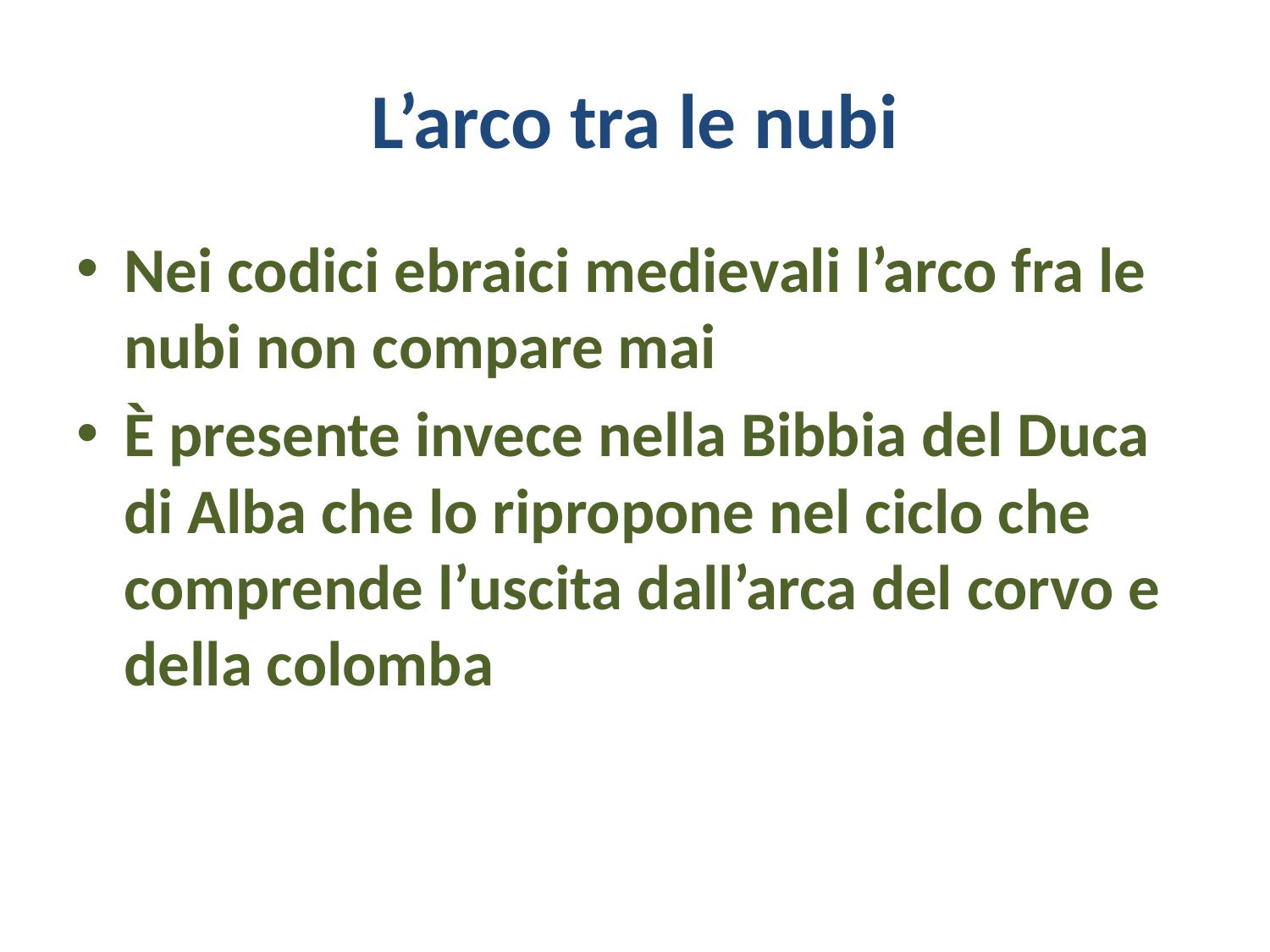

# L’arco tra le nubi
Nei codici ebraici medievali l’arco fra le nubi non compare mai
È presente invece nella Bibbia del Duca di Alba che lo ripropone nel ciclo che comprende l’uscita dall’arca del corvo e della colomba